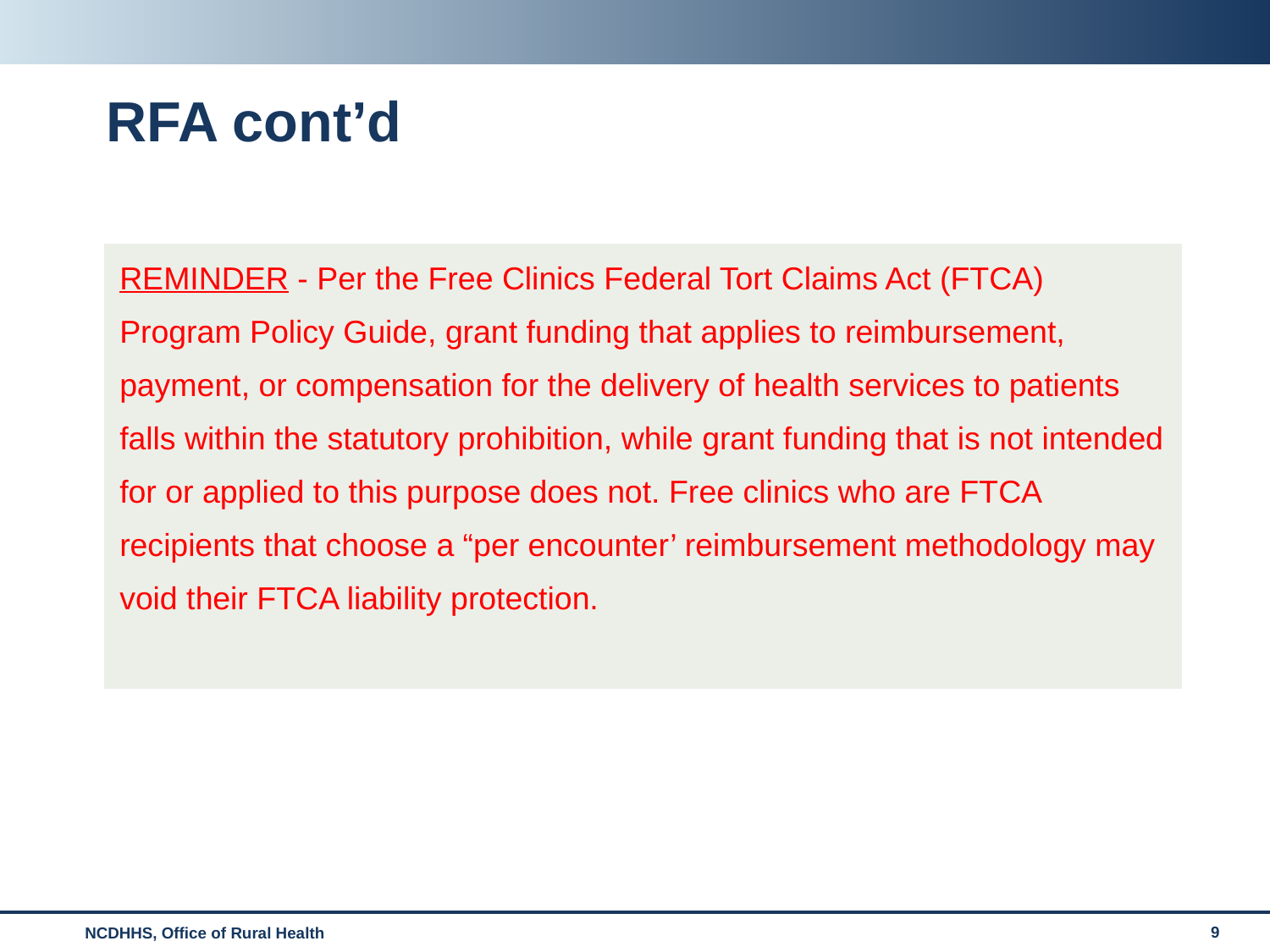

# RFA cont’d
| REMINDER - Per the Free Clinics Federal Tort Claims Act (FTCA) Program Policy Guide, grant funding that applies to reimbursement, payment, or compensation for the delivery of health services to patients falls within the statutory prohibition, while grant funding that is not intended for or applied to this purpose does not. Free clinics who are FTCA recipients that choose a “per encounter’ reimbursement methodology may void their FTCA liability protection. |
| --- |